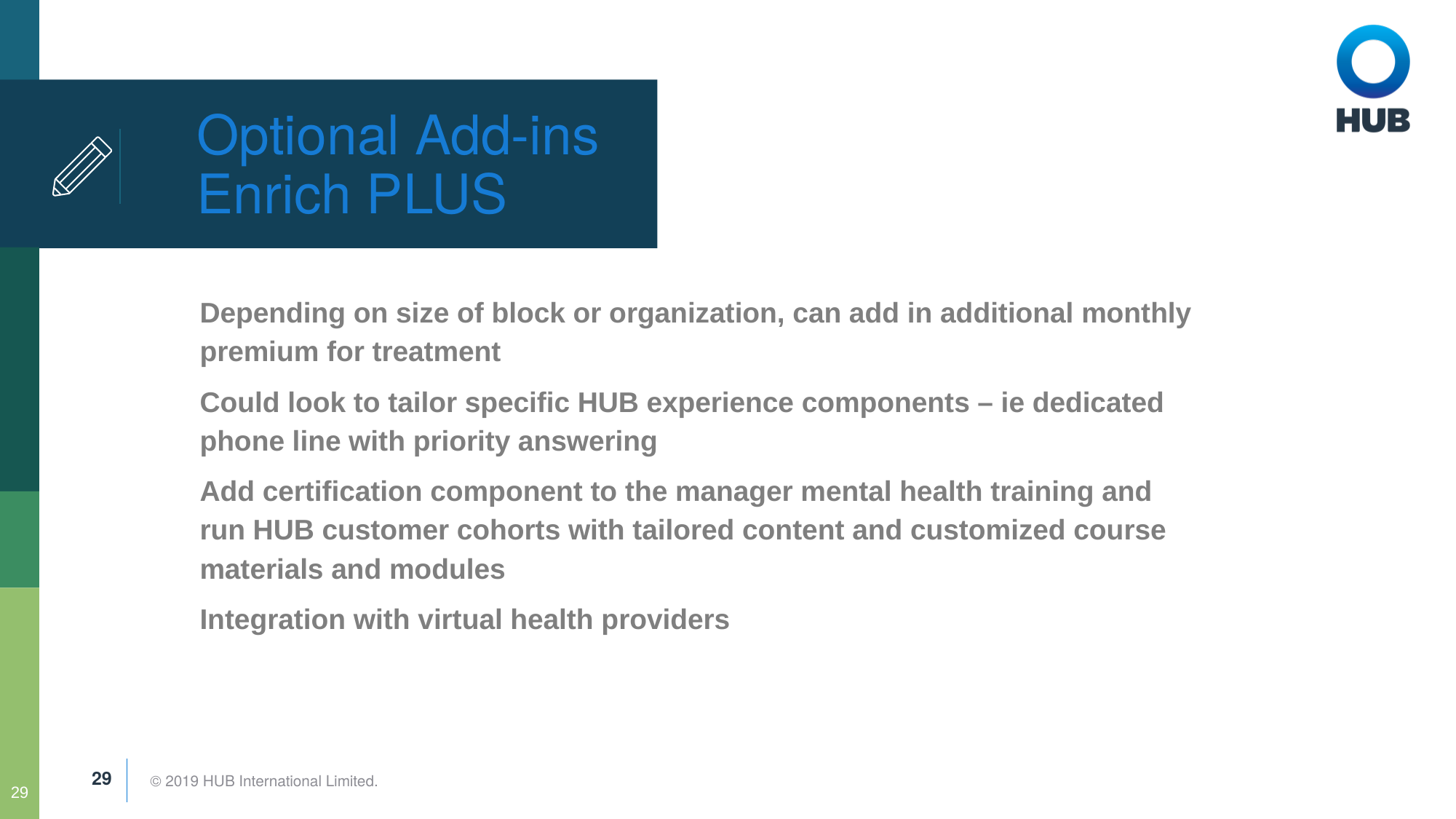

# Optional Add-ins Enrich PLUS

Depending on size of block or organization, can add in additional monthly premium for treatment
Could look to tailor specific HUB experience components – ie dedicated phone line with priority answering
Add certification component to the manager mental health training and run HUB customer cohorts with tailored content and customized course materials and modules
Integration with virtual health providers
29